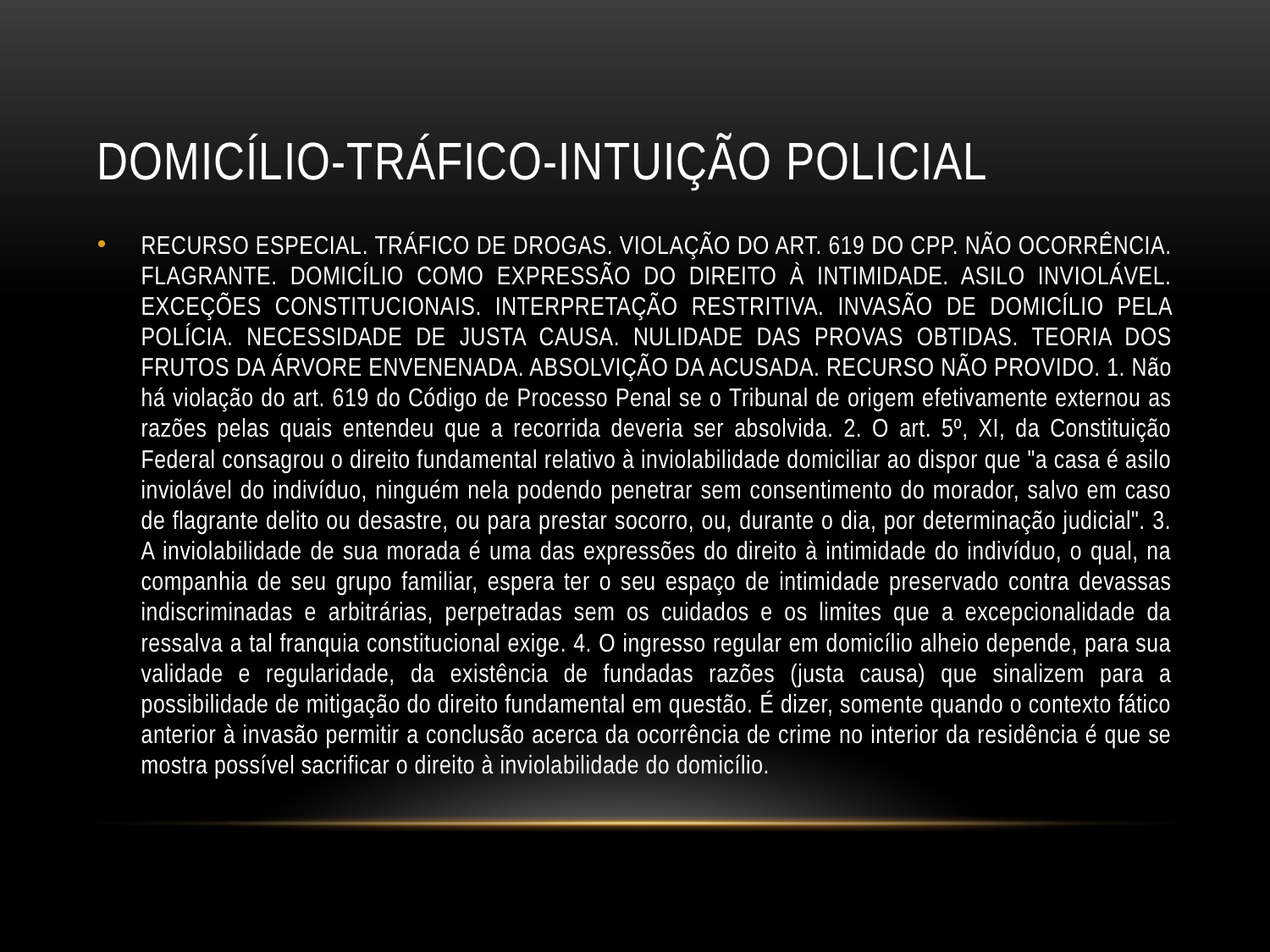

# DOMICÍLIO-TRÁFICO-INTUIÇÃO POLICIAL
RECURSO ESPECIAL. TRÁFICO DE DROGAS. VIOLAÇÃO DO ART. 619 DO CPP. NÃO OCORRÊNCIA. FLAGRANTE. DOMICÍLIO COMO EXPRESSÃO DO DIREITO À INTIMIDADE. ASILO INVIOLÁVEL. EXCEÇÕES CONSTITUCIONAIS. INTERPRETAÇÃO RESTRITIVA. INVASÃO DE DOMICÍLIO PELA POLÍCIA. NECESSIDADE DE JUSTA CAUSA. NULIDADE DAS PROVAS OBTIDAS. TEORIA DOS FRUTOS DA ÁRVORE ENVENENADA. ABSOLVIÇÃO DA ACUSADA. RECURSO NÃO PROVIDO. 1. Não há violação do art. 619 do Código de Processo Penal se o Tribunal de origem efetivamente externou as razões pelas quais entendeu que a recorrida deveria ser absolvida. 2. O art. 5º, XI, da Constituição Federal consagrou o direito fundamental relativo à inviolabilidade domiciliar ao dispor que "a casa é asilo inviolável do indivíduo, ninguém nela podendo penetrar sem consentimento do morador, salvo em caso de flagrante delito ou desastre, ou para prestar socorro, ou, durante o dia, por determinação judicial". 3. A inviolabilidade de sua morada é uma das expressões do direito à intimidade do indivíduo, o qual, na companhia de seu grupo familiar, espera ter o seu espaço de intimidade preservado contra devassas indiscriminadas e arbitrárias, perpetradas sem os cuidados e os limites que a excepcionalidade da ressalva a tal franquia constitucional exige. 4. O ingresso regular em domicílio alheio depende, para sua validade e regularidade, da existência de fundadas razões (justa causa) que sinalizem para a possibilidade de mitigação do direito fundamental em questão. É dizer, somente quando o contexto fático anterior à invasão permitir a conclusão acerca da ocorrência de crime no interior da residência é que se mostra possível sacrificar o direito à inviolabilidade do domicílio.